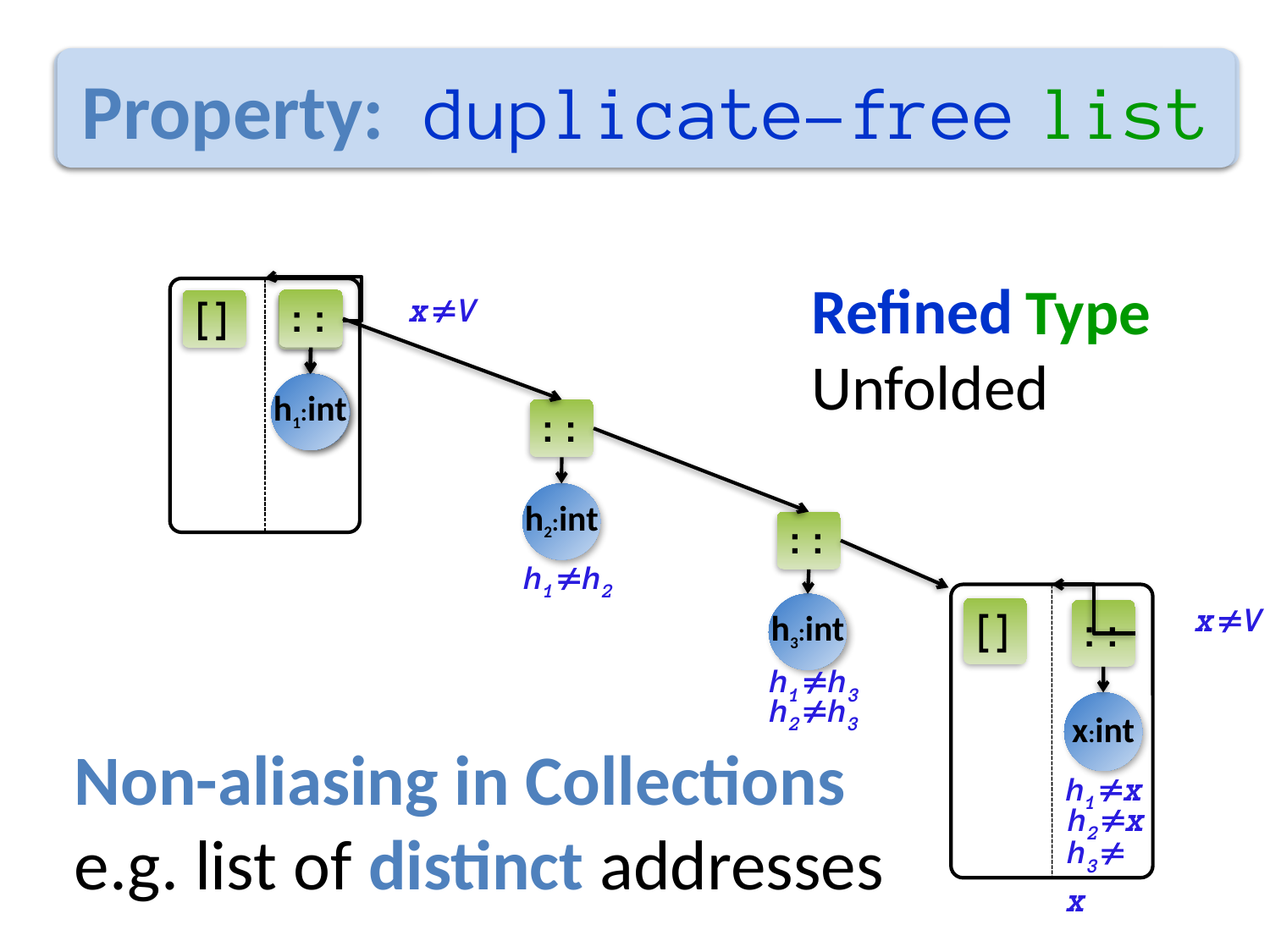

Property:  duplicate-free list
Property:  h1 ≠ h2 ≠ h3 ≠  …
Refined
Unfolded
Type

[]
::
x:int
x≠V
::
h1:int
::
h2:int
h1≠h2
::
h3:int
h1≠h3
h2≠h3

[]
::
x:int
x≠V
h1≠x
h2≠x
h3≠x
Non-aliasing in Collections e.g. list of distinct addresses
Collections